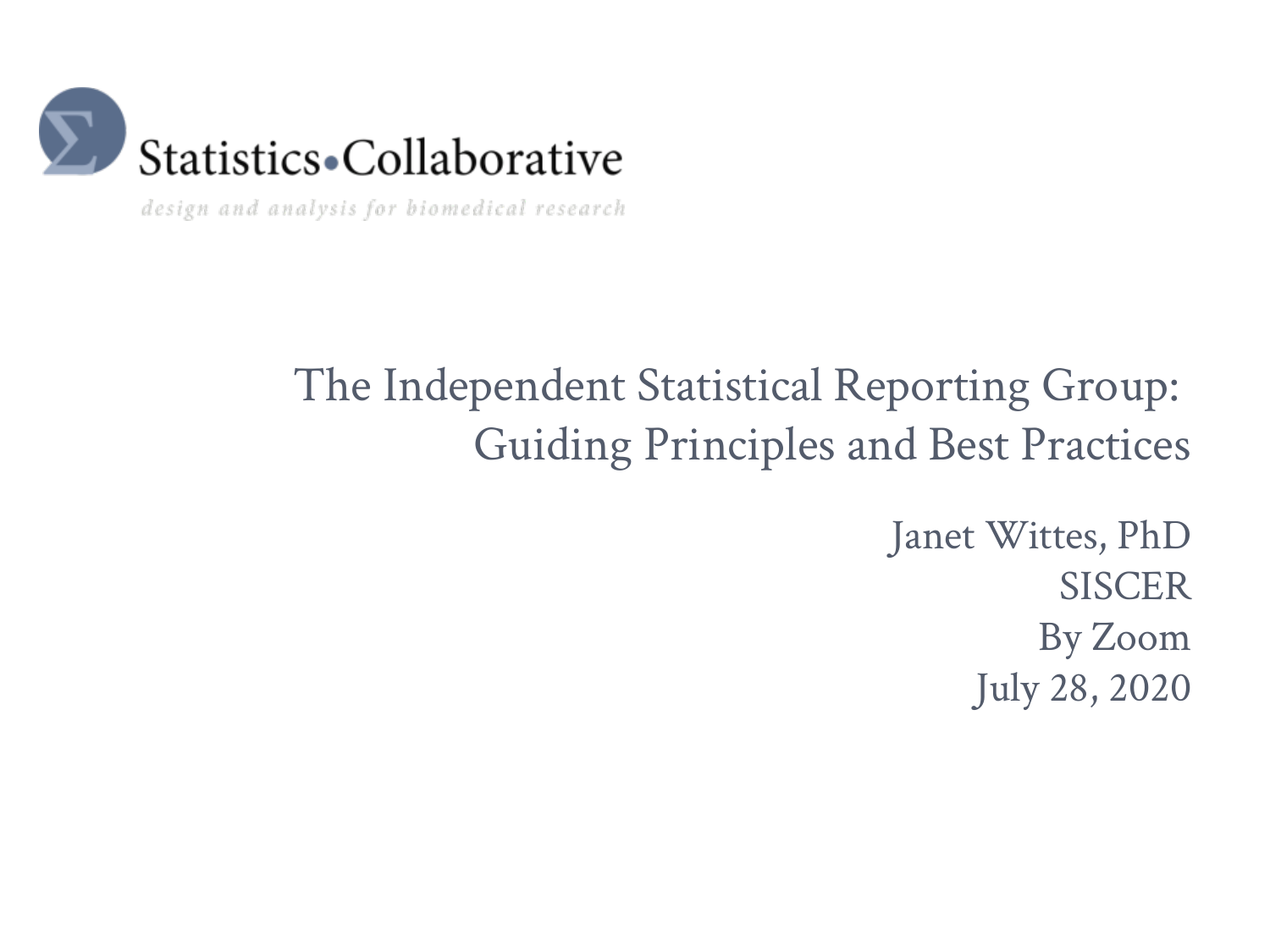

# The Independent Statistical Reporting Group: Guiding Principles and Best Practices
Janet Wittes, PhD
SISCER
By Zoom
July 28, 2020